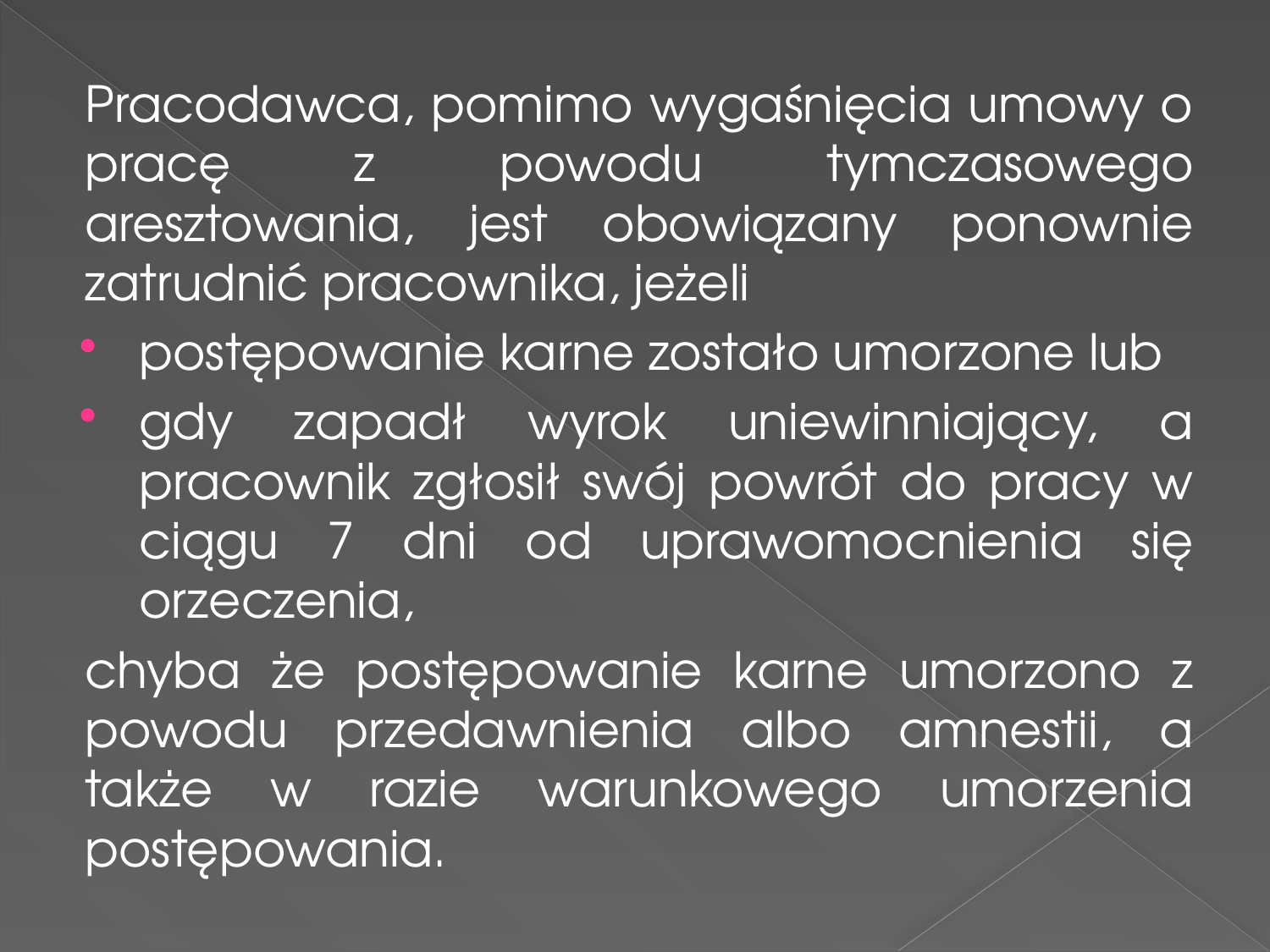

Pracodawca, pomimo wygaśnięcia umowy o pracę z powodu tymczasowego aresztowania, jest obowiązany ponownie zatrudnić pracownika, jeżeli
postępowanie karne zostało umorzone lub
gdy zapadł wyrok uniewinniający, a pracownik zgłosił swój powrót do pracy w ciągu 7 dni od uprawomocnienia się orzeczenia,
chyba że postępowanie karne umorzono z powodu przedawnienia albo amnestii, a także w razie warunkowego umorzenia postępowania.